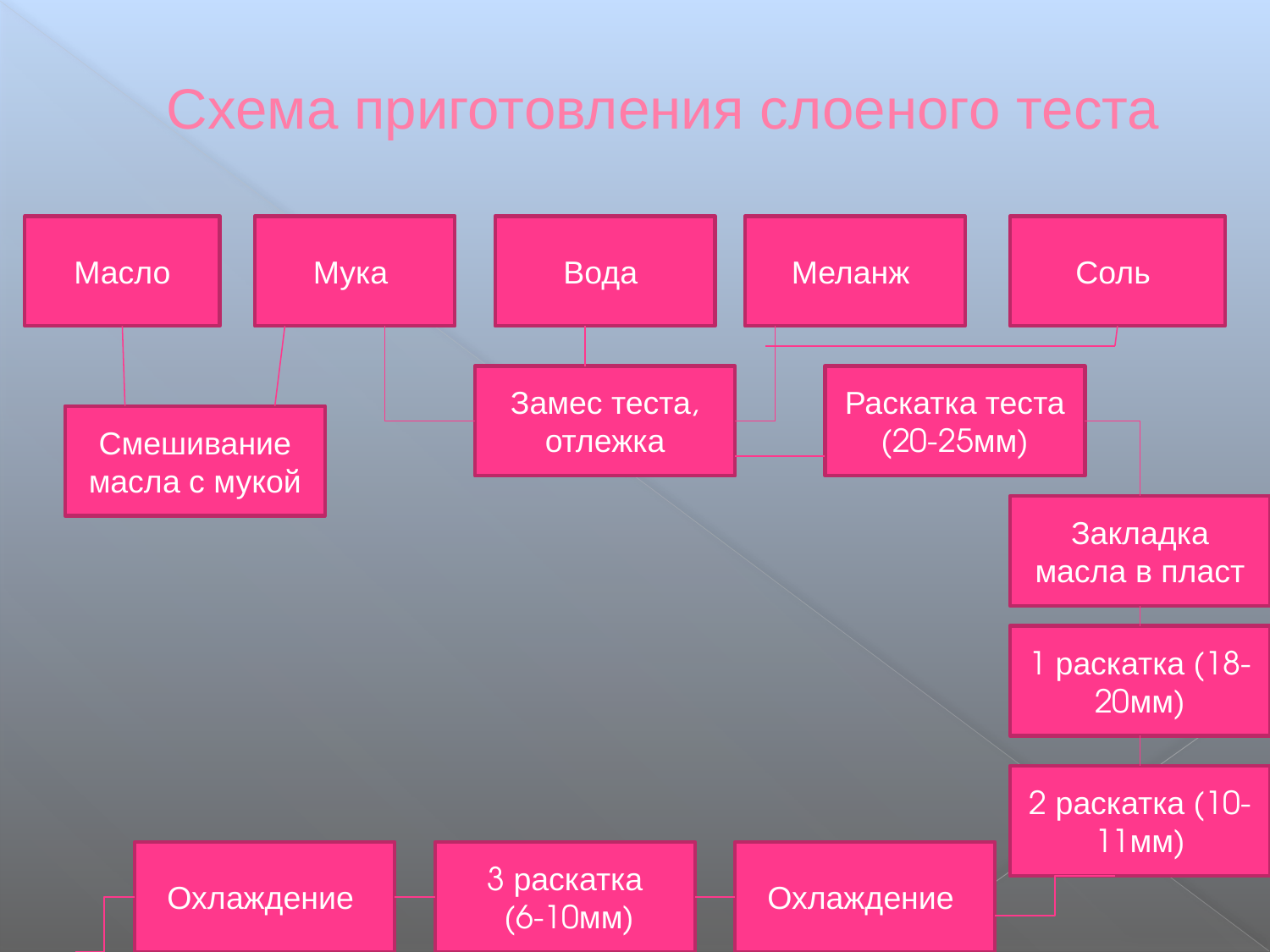

# Схема приготовления слоеного теста
Масло
Мука
Вода
Меланж
Соль
Замес теста, отлежка
Раскатка теста (20-25мм)
Смешивание масла с мукой
Закладка масла в пласт
1 раскатка (18-20мм)
2 раскатка (10-11мм)
Охлаждение
3 раскатка
 (6-10мм)
Охлаждение